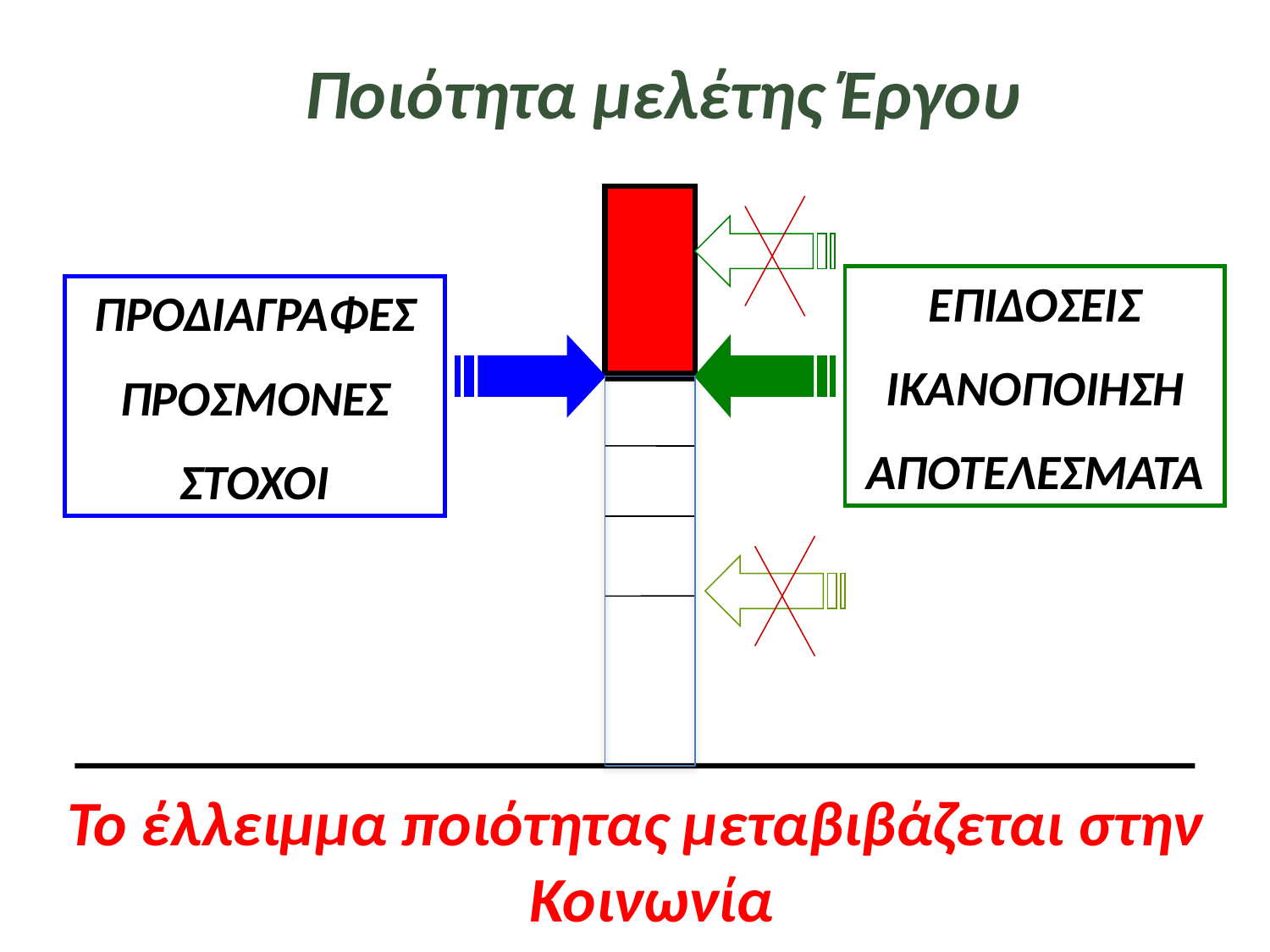

# Ποιότητα μελέτης Έργου

ΕΠΙΔΟΣΕΙΣ
ΙΚΑΝΟΠΟΙΗΣΗ
ΑΠΟΤΕΛΕΣΜΑΤΑ
ΠΡΟΔΙΑΓΡΑΦΕΣ
ΠΡΟΣΜΟΝΕΣ
ΣΤΟΧΟΙ

Το έλλειμμα ποιότητας μεταβιβάζεται στην Κοινωνία